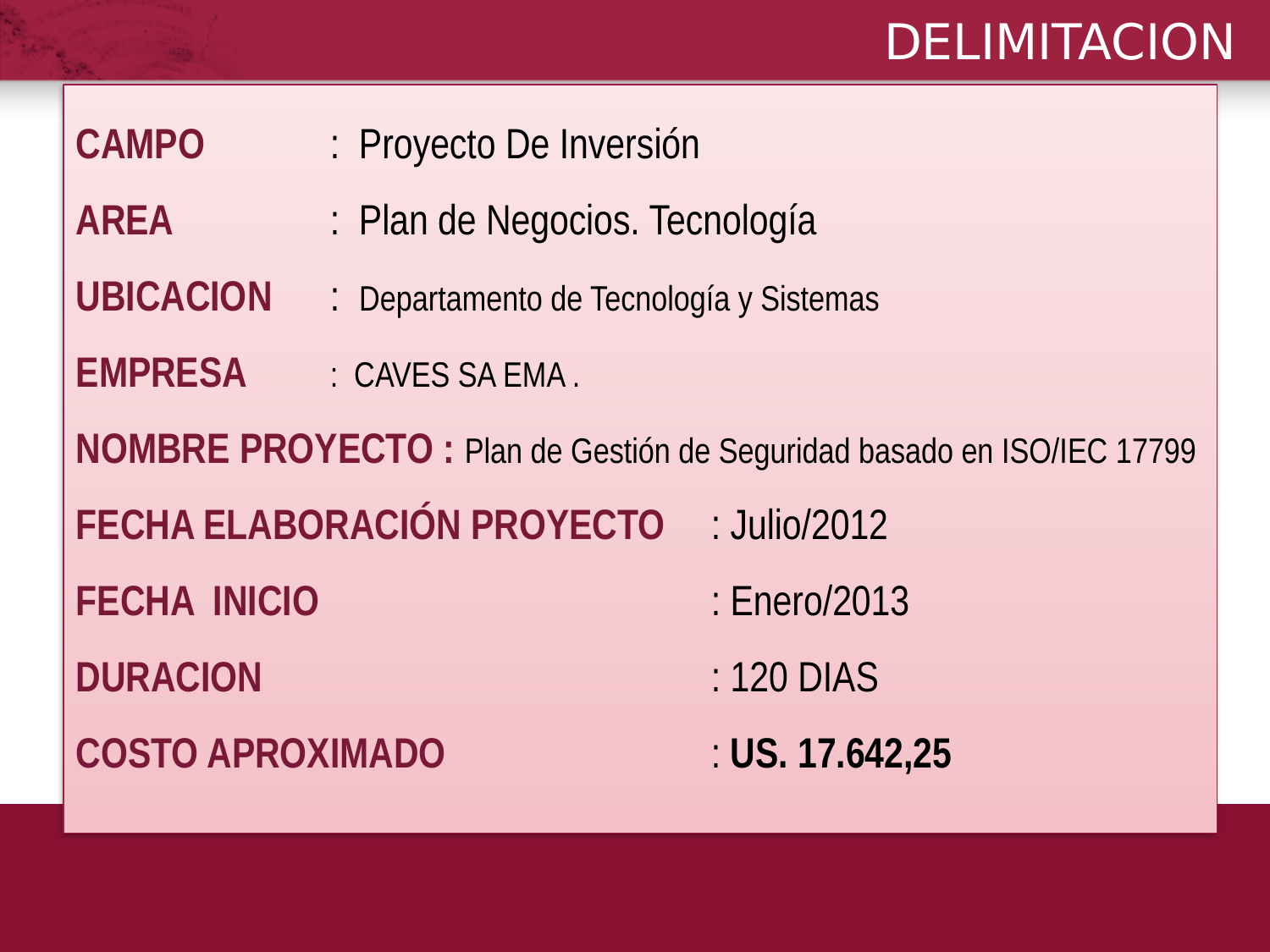

# DELIMITACION
CAMPO	:  Proyecto De Inversión
AREA		:  Plan de Negocios. Tecnología
UBICACION	:  Departamento de Tecnología y Sistemas
EMPRESA 	:  CAVES SA EMA .
NOMBRE PROYECTO : Plan de Gestión de Seguridad basado en ISO/IEC 17799
FECHA ELABORACIÓN PROYECTO	: Julio/2012
FECHA  INICIO			 	: Enero/2013
DURACION 				: 120 DIAS
COSTO APROXIMADO			: US. 17.642,25